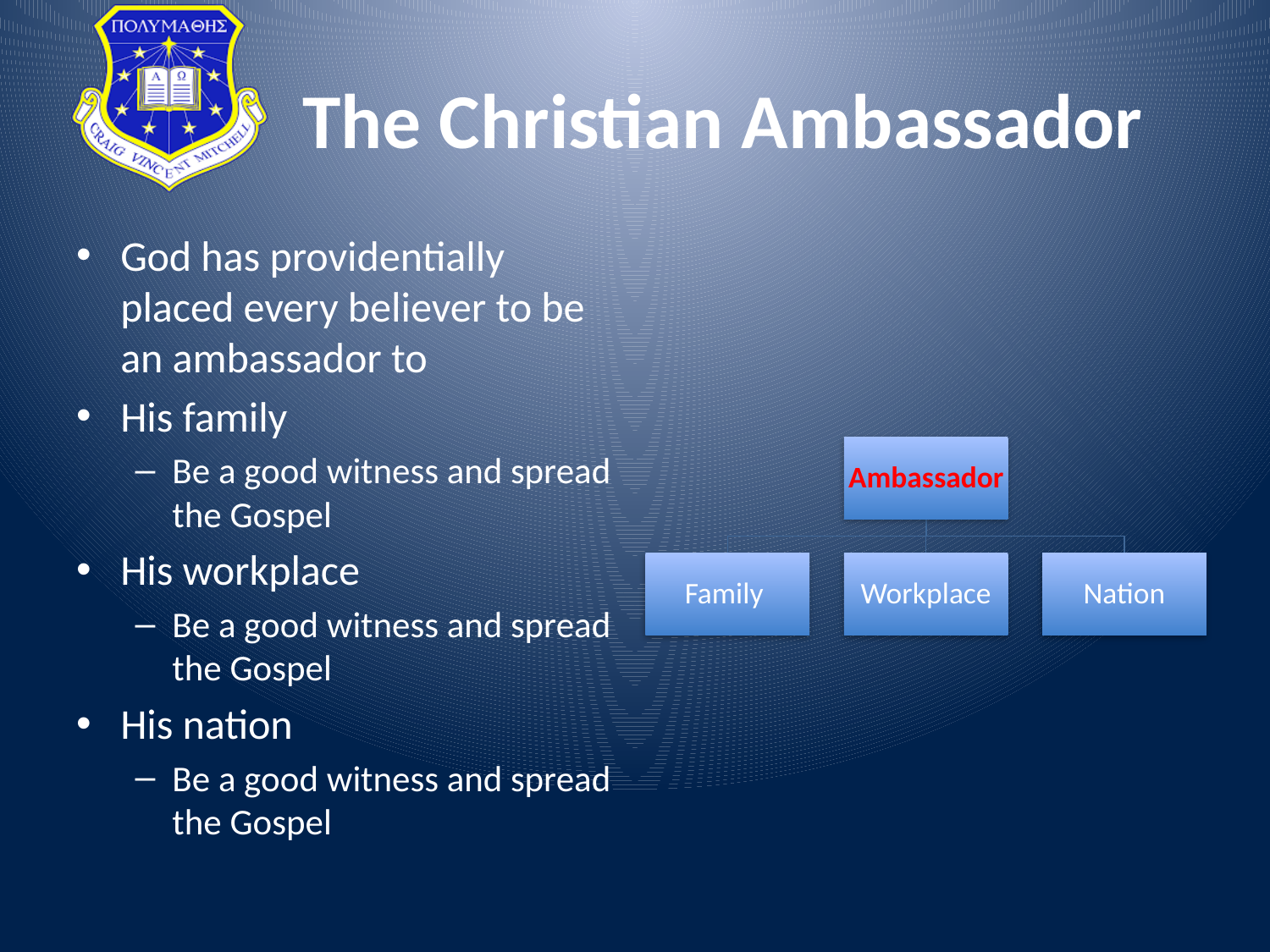

# The Christian Ambassador
God has providentially placed every believer to be an ambassador to
His family
Be a good witness and spread the Gospel
His workplace
Be a good witness and spread the Gospel
His nation
Be a good witness and spread the Gospel
Ambassador
Family
Workplace
Nation